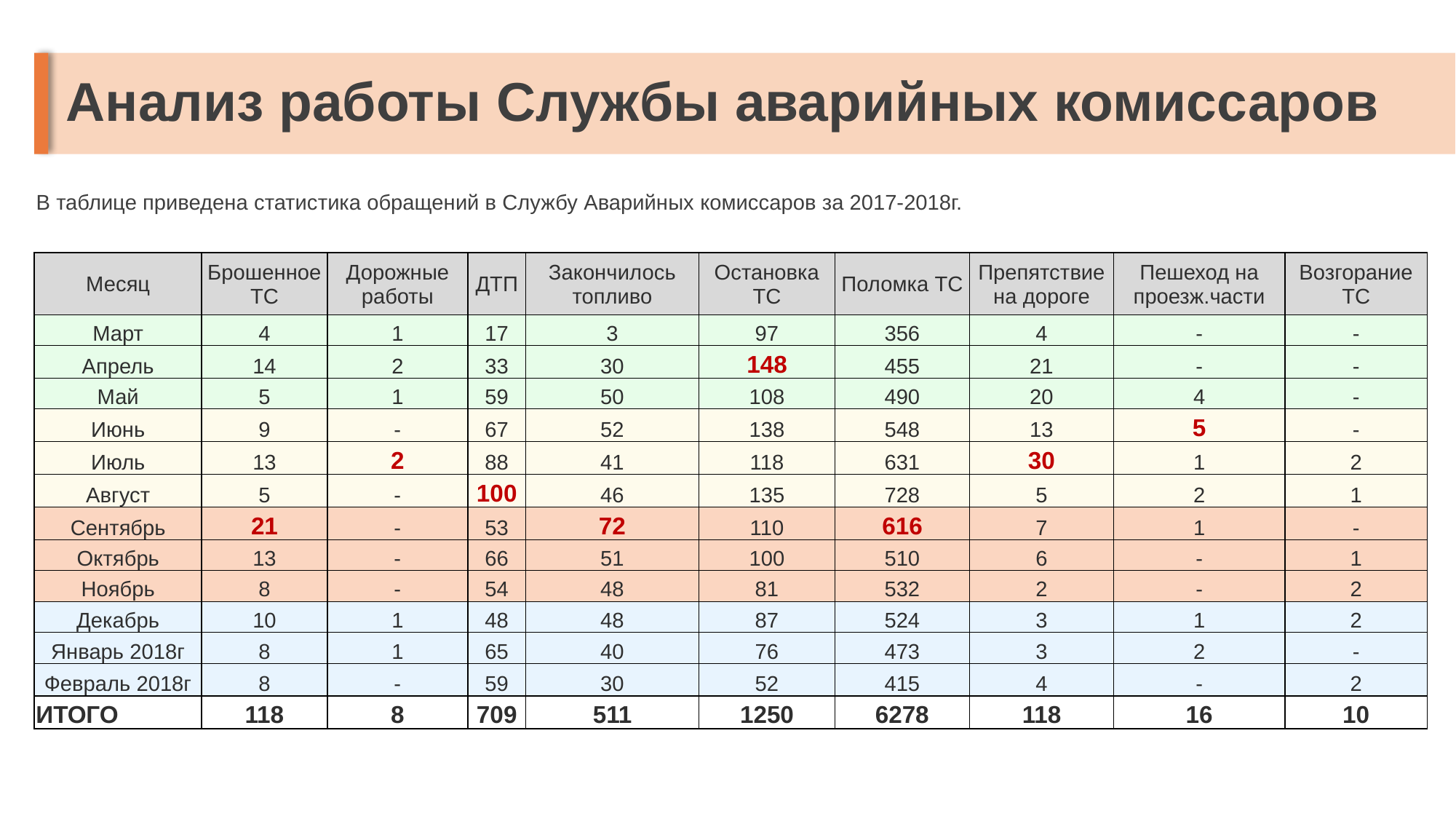

# Анализ работы Службы аварийных комиссаров

В таблице приведена статистика обращений в Службу Аварийных комиссаров за 2017-2018г.
| Месяц | Брошенное ТС | Дорожные работы | ДТП | Закончилось топливо | Остановка ТС | Поломка ТС | Препятствие на дороге | Пешеход на проезж.части | Возгорание ТС |
| --- | --- | --- | --- | --- | --- | --- | --- | --- | --- |
| Март | 4 | 1 | 17 | 3 | 97 | 356 | 4 | - | - |
| Апрель | 14 | 2 | 33 | 30 | 148 | 455 | 21 | - | - |
| Май | 5 | 1 | 59 | 50 | 108 | 490 | 20 | 4 | - |
| Июнь | 9 | - | 67 | 52 | 138 | 548 | 13 | 5 | - |
| Июль | 13 | 2 | 88 | 41 | 118 | 631 | 30 | 1 | 2 |
| Август | 5 | - | 100 | 46 | 135 | 728 | 5 | 2 | 1 |
| Сентябрь | 21 | - | 53 | 72 | 110 | 616 | 7 | 1 | - |
| Октябрь | 13 | - | 66 | 51 | 100 | 510 | 6 | - | 1 |
| Ноябрь | 8 | - | 54 | 48 | 81 | 532 | 2 | - | 2 |
| Декабрь | 10 | 1 | 48 | 48 | 87 | 524 | 3 | 1 | 2 |
| Январь 2018г | 8 | 1 | 65 | 40 | 76 | 473 | 3 | 2 | - |
| Февраль 2018г | 8 | - | 59 | 30 | 52 | 415 | 4 | - | 2 |
| ИТОГО | 118 | 8 | 709 | 511 | 1250 | 6278 | 118 | 16 | 10 |